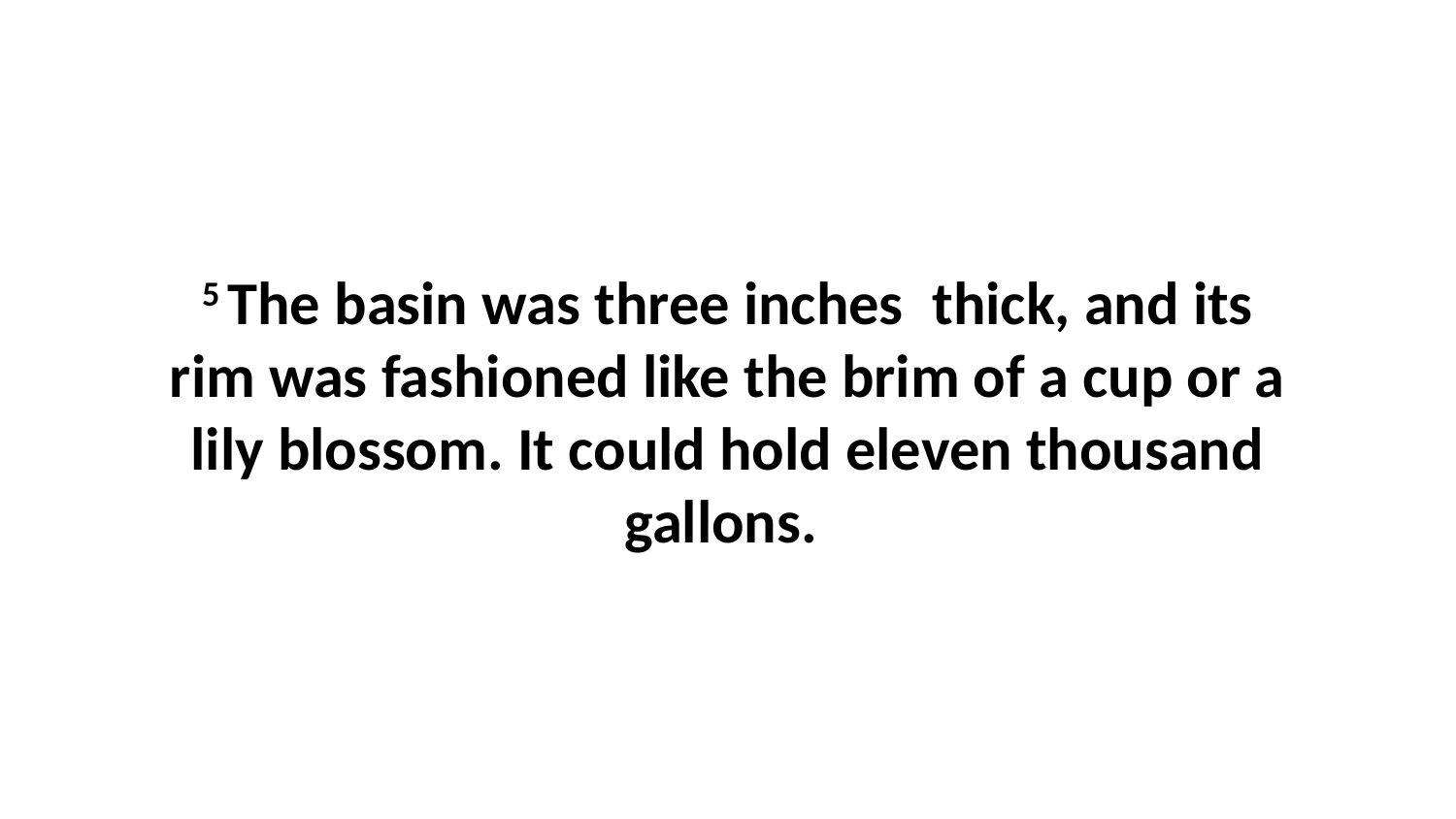

5 The basin was three inches  thick, and its rim was fashioned like the brim of a cup or a lily blossom. It could hold eleven thousand gallons.